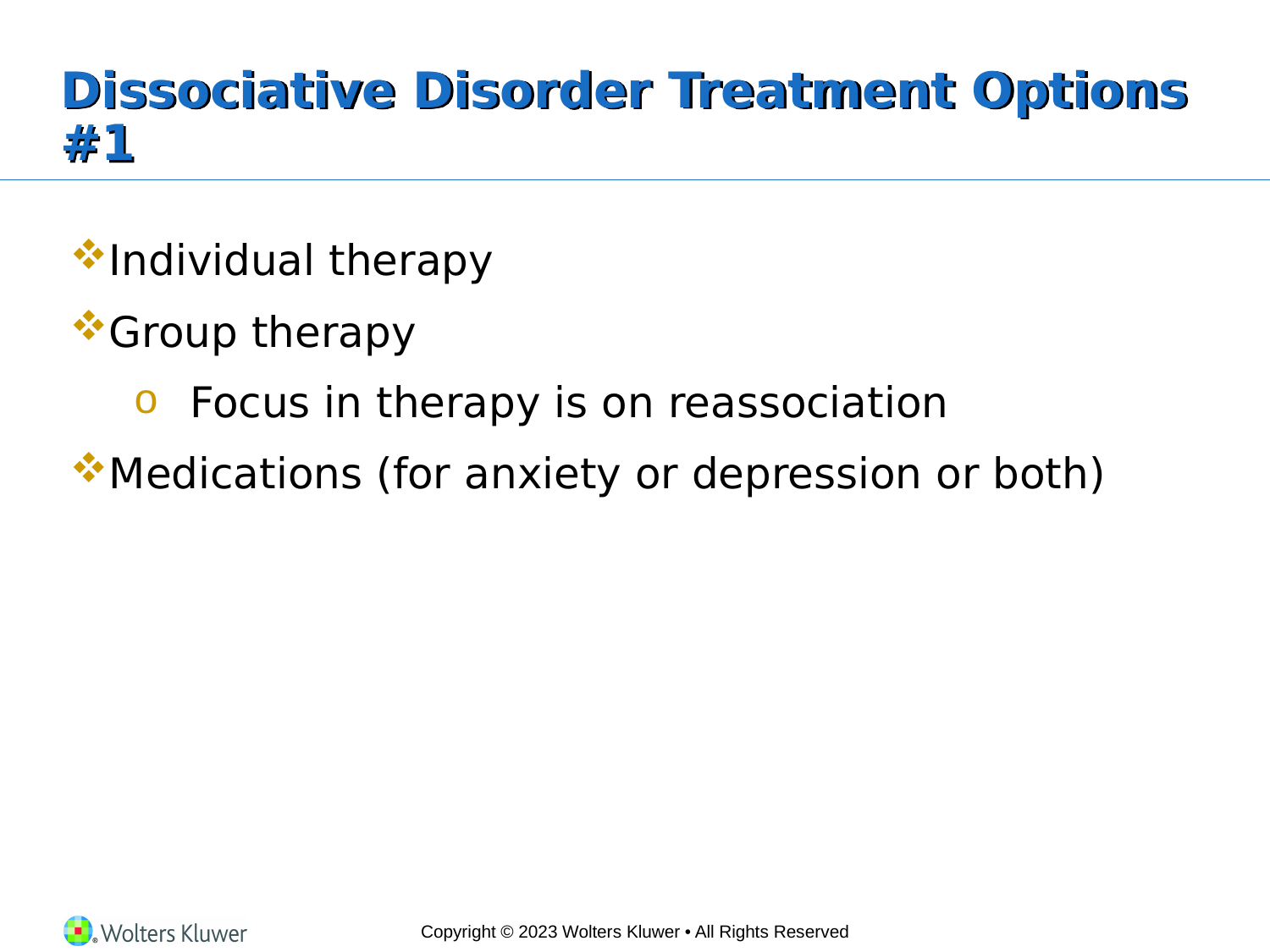

# Dissociative Disorder Treatment Options #1
Individual therapy
Group therapy
Focus in therapy is on reassociation
Medications (for anxiety or depression or both)